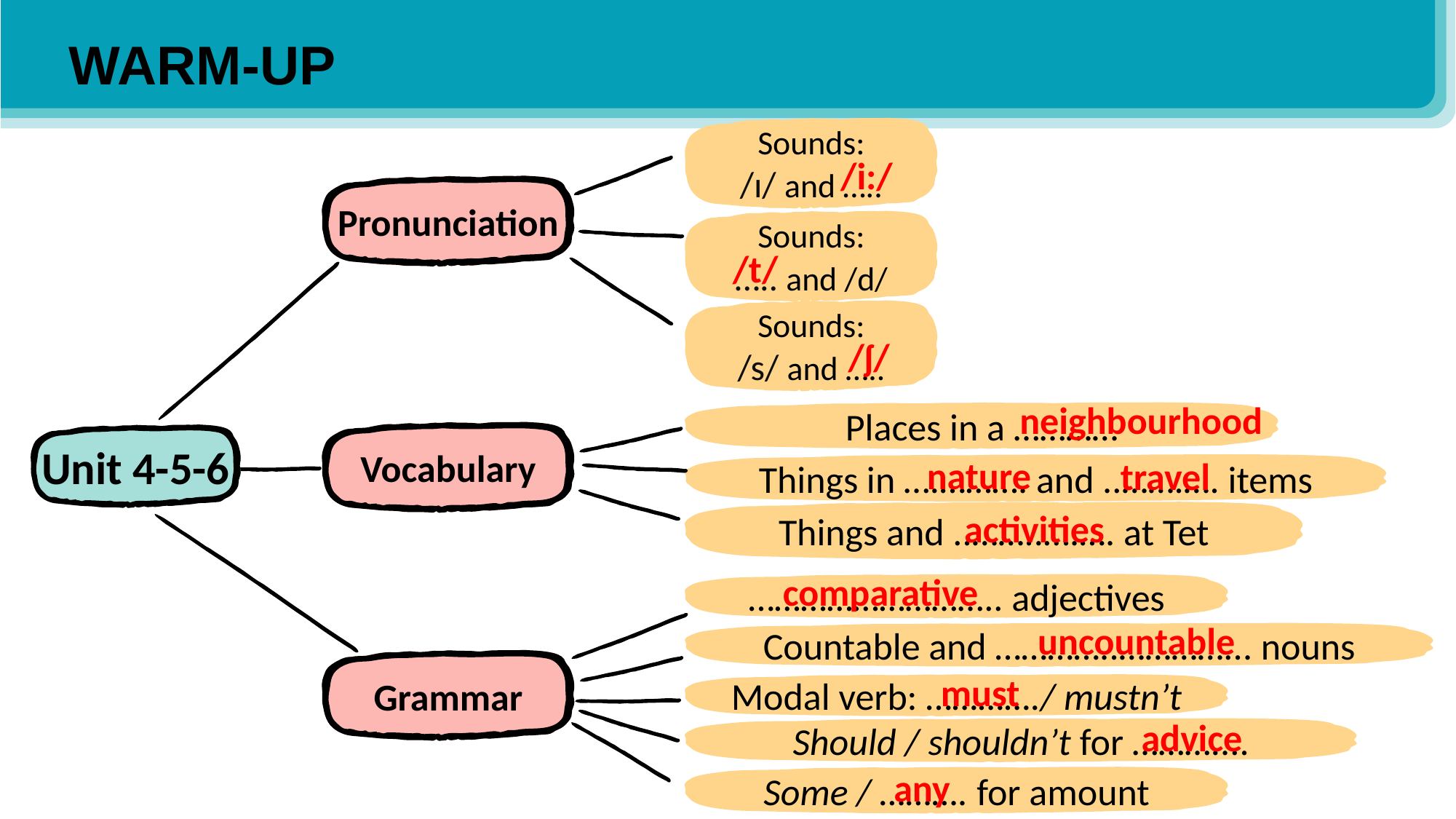

WARM-UP
Sounds:
/ɪ/ and …..
/i:/

Pronunciation

Sounds:
….. and /d/

/t/

Sounds:
/s/ and …..
/ʃ/

neighbourhood
Places in a …………
Vocabulary

Unit 4-5-6

nature
travel
Things in ….………. and ..…….…. items

activities
Things and ..……..….…. at Tet

comparative
……………………….. adjectives

uncountable
Countable and …………..…………... nouns

Grammar

must

Modal verb: …………./ mustn’t

advice
Should / shouldn’t for ………....

any
Some / ………. for amount